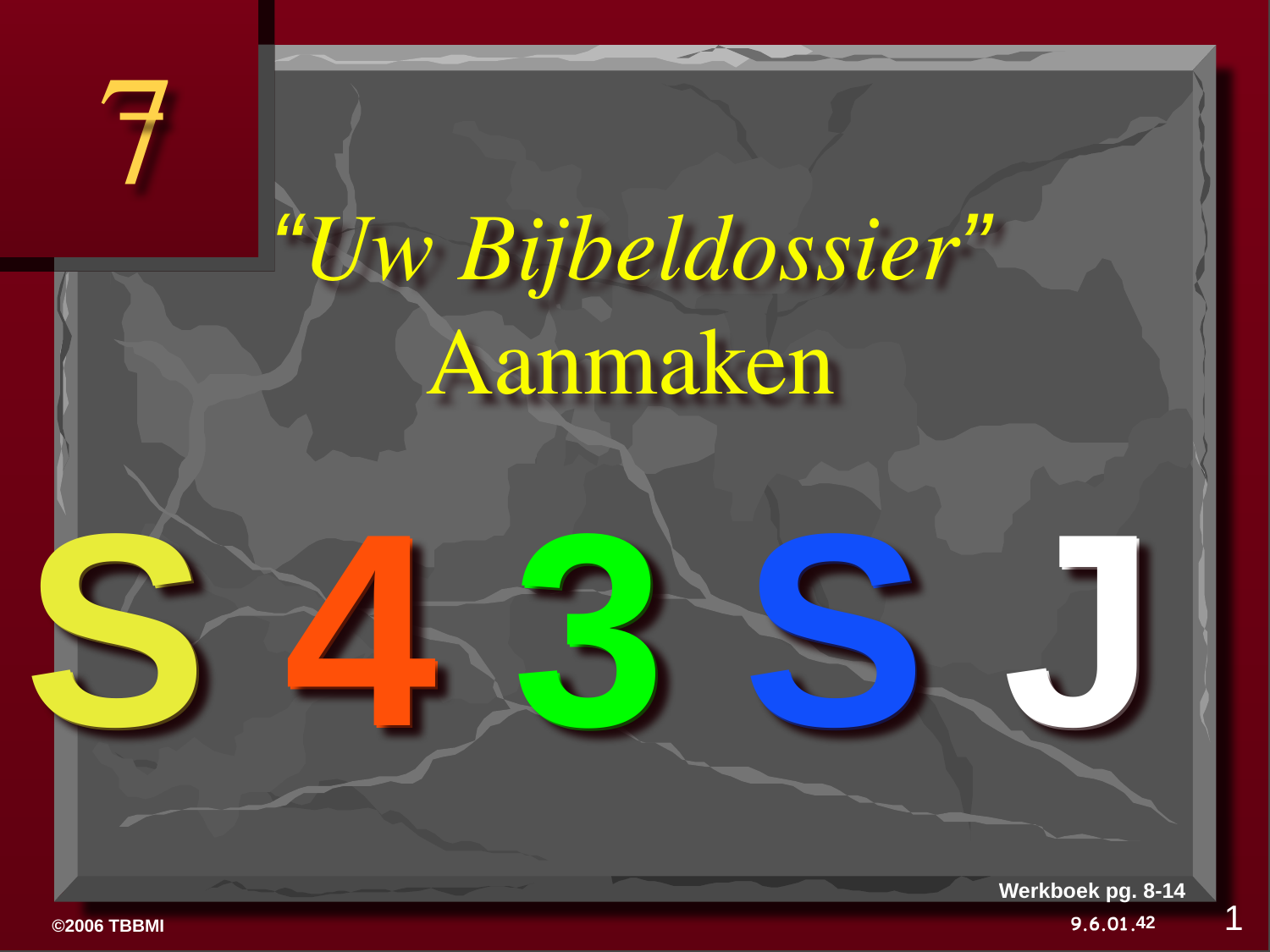

7

“Uw Bijbeldossier” Aanmaken
S 4 3 S J
S 4 3 S J

Werkboek pg. 8-14
1

42